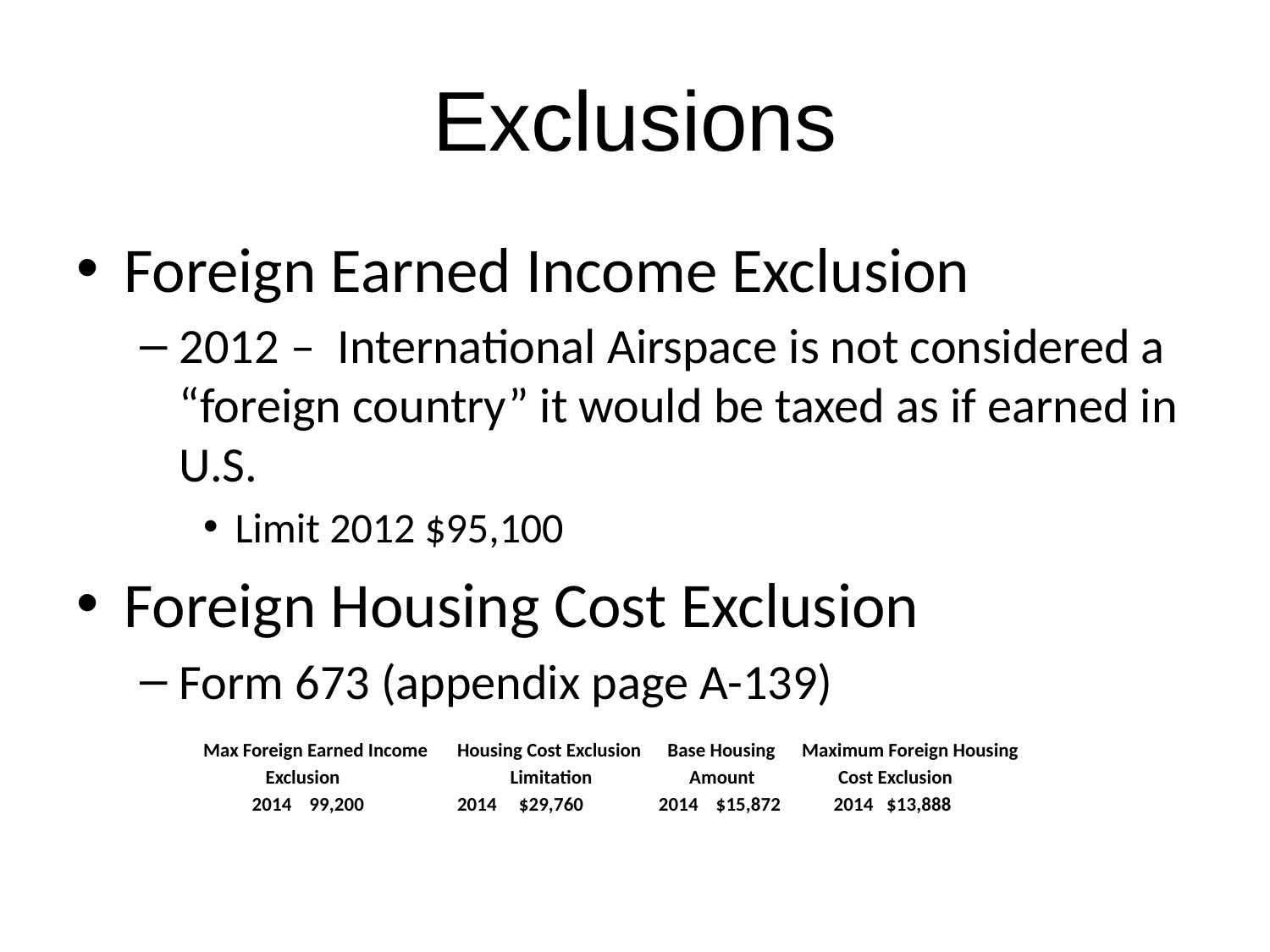

# Exclusions
Foreign Earned Income Exclusion
2012 –  International Airspace is not considered a “foreign country” it would be taxed as if earned in U.S.
Limit 2012 $95,100
Foreign Housing Cost Exclusion
Form 673 (appendix page A-139)

Max Foreign Earned Income	Housing Cost Exclusion      Base Housing      Maximum Foreign Housing
              Exclusion	            Limitation                      Amount	Cost Exclusion
           2014    99,200	2014     $29,760                 2014    $15,872            2014   $13,888